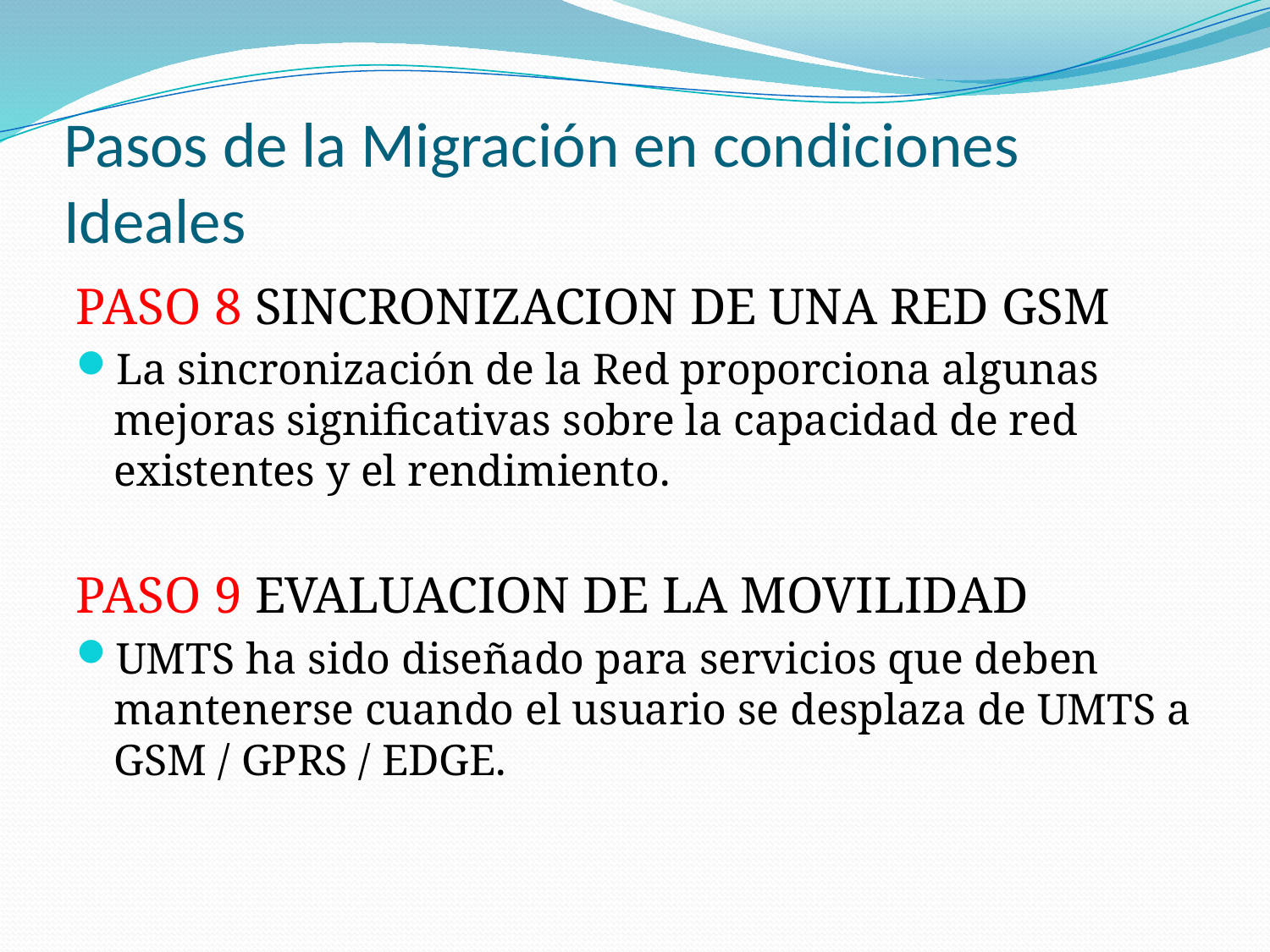

# Pasos de la Migración en condiciones Ideales
PASO 8 SINCRONIZACION DE UNA RED GSM
La sincronización de la Red proporciona algunas mejoras significativas sobre la capacidad de red existentes y el rendimiento.

PASO 9 EVALUACION DE LA MOVILIDAD
UMTS ha sido diseñado para servicios que deben mantenerse cuando el usuario se desplaza de UMTS a GSM / GPRS / EDGE.